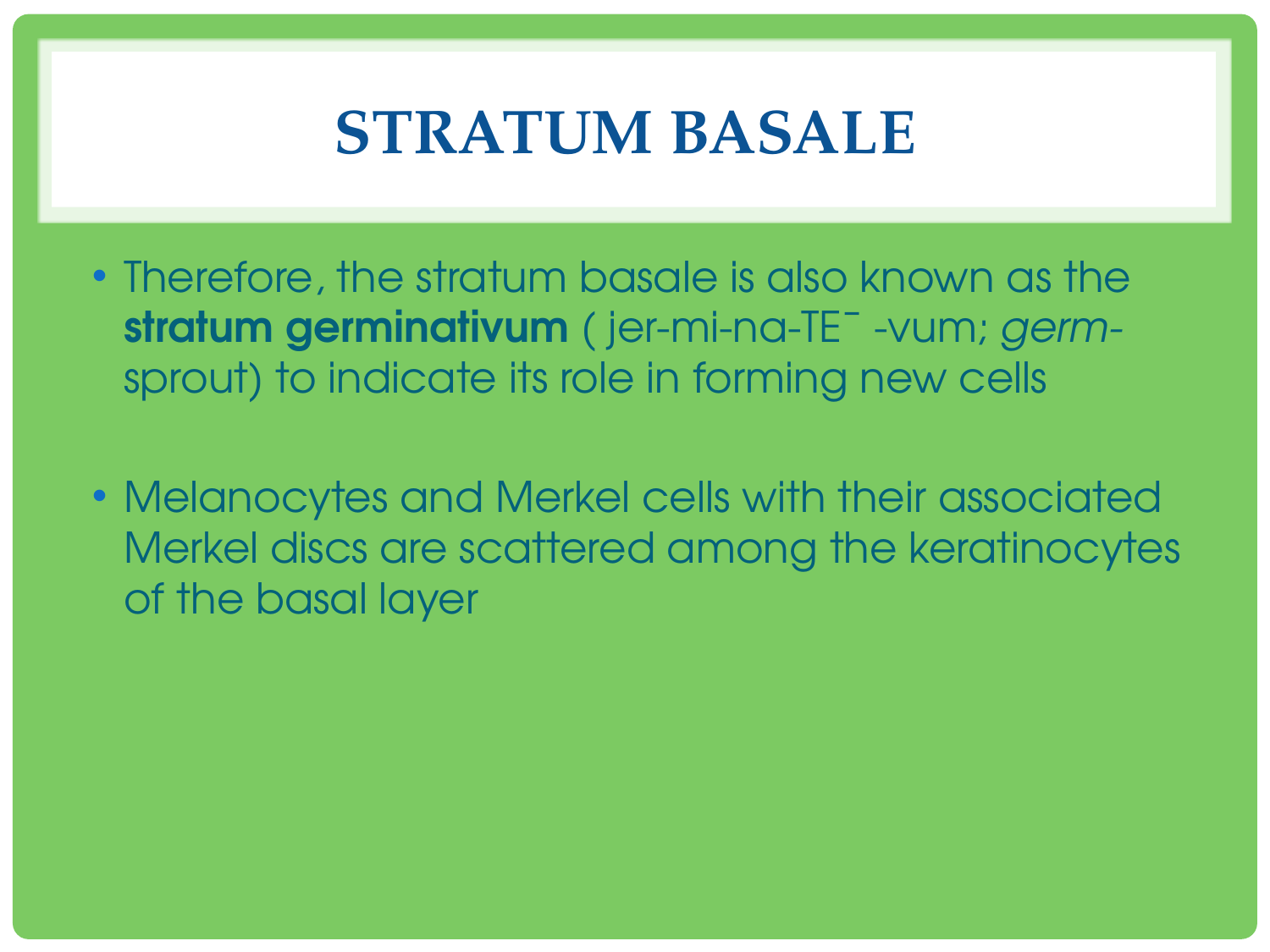

# Stratum Basale
Therefore, the stratum basale is also known as the stratum germinativum ( jer-mi-na-TE¯ -vum; germ- sprout) to indicate its role in forming new cells

Melanocytes and Merkel cells with their associated Merkel discs are scattered among the keratinocytes of the basal layer